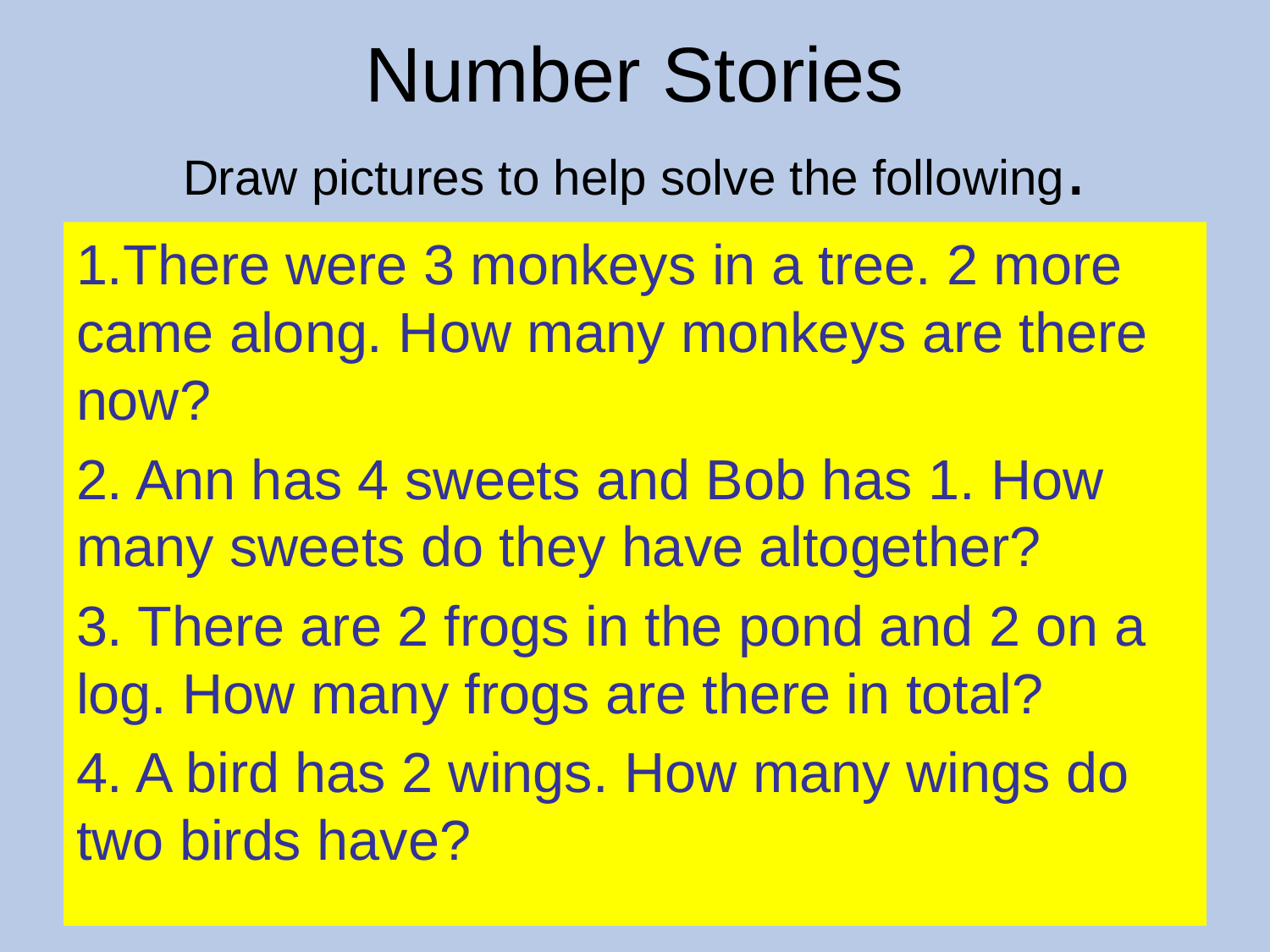

# Number Stories Draw pictures to help solve the following.
1.There were 3 monkeys in a tree. 2 more came along. How many monkeys are there now?
2. Ann has 4 sweets and Bob has 1. How many sweets do they have altogether?
3. There are 2 frogs in the pond and 2 on a log. How many frogs are there in total?
4. A bird has 2 wings. How many wings do two birds have?